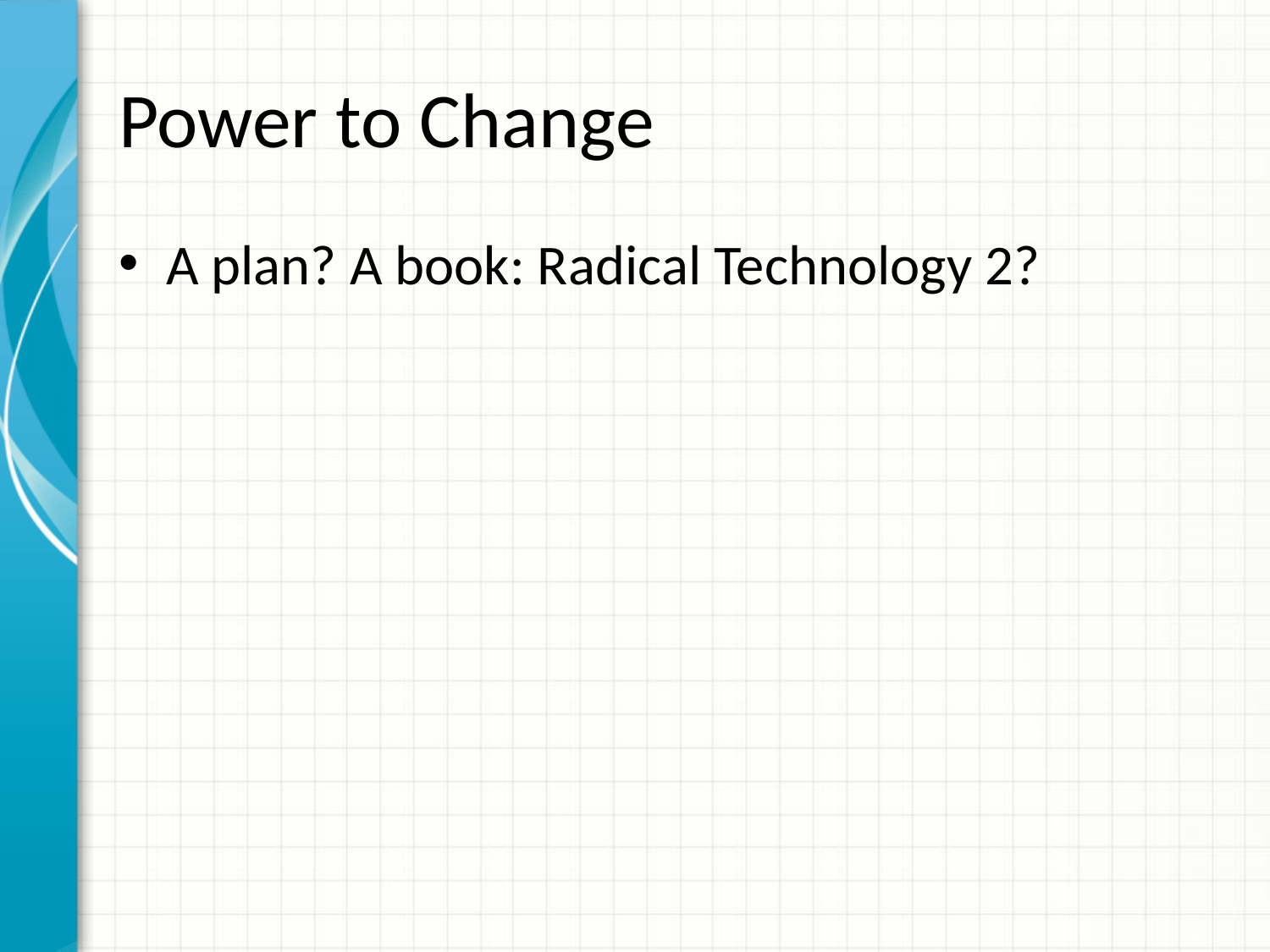

# Power to Change
A plan? A book: Radical Technology 2?